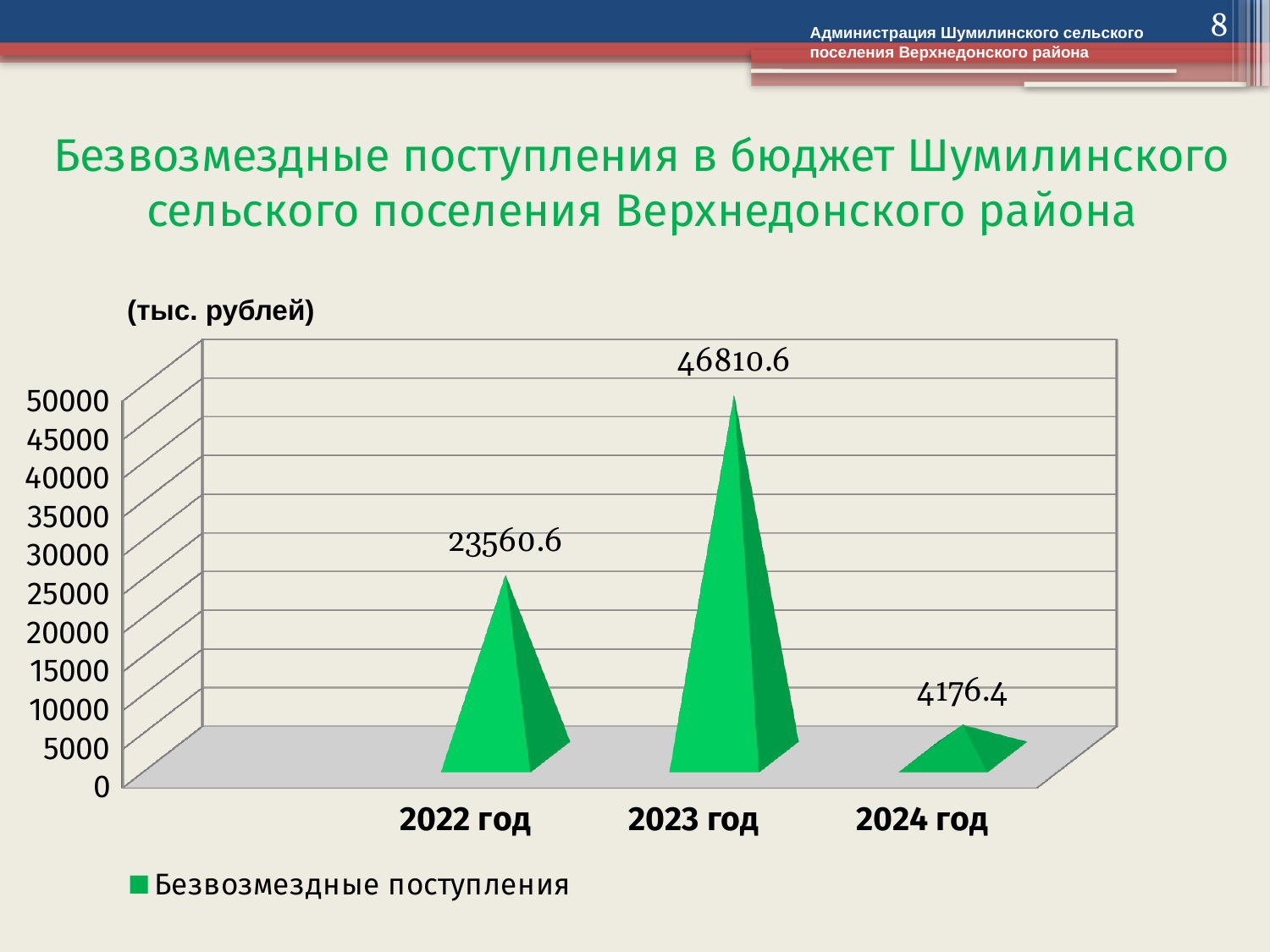

8
Администрация Шумилинского сельского поселения Верхнедонского района
# Безвозмездные поступления в бюджет Шумилинского сельского поселения Верхнедонского района
(тыс. рублей)

[unsupported chart]